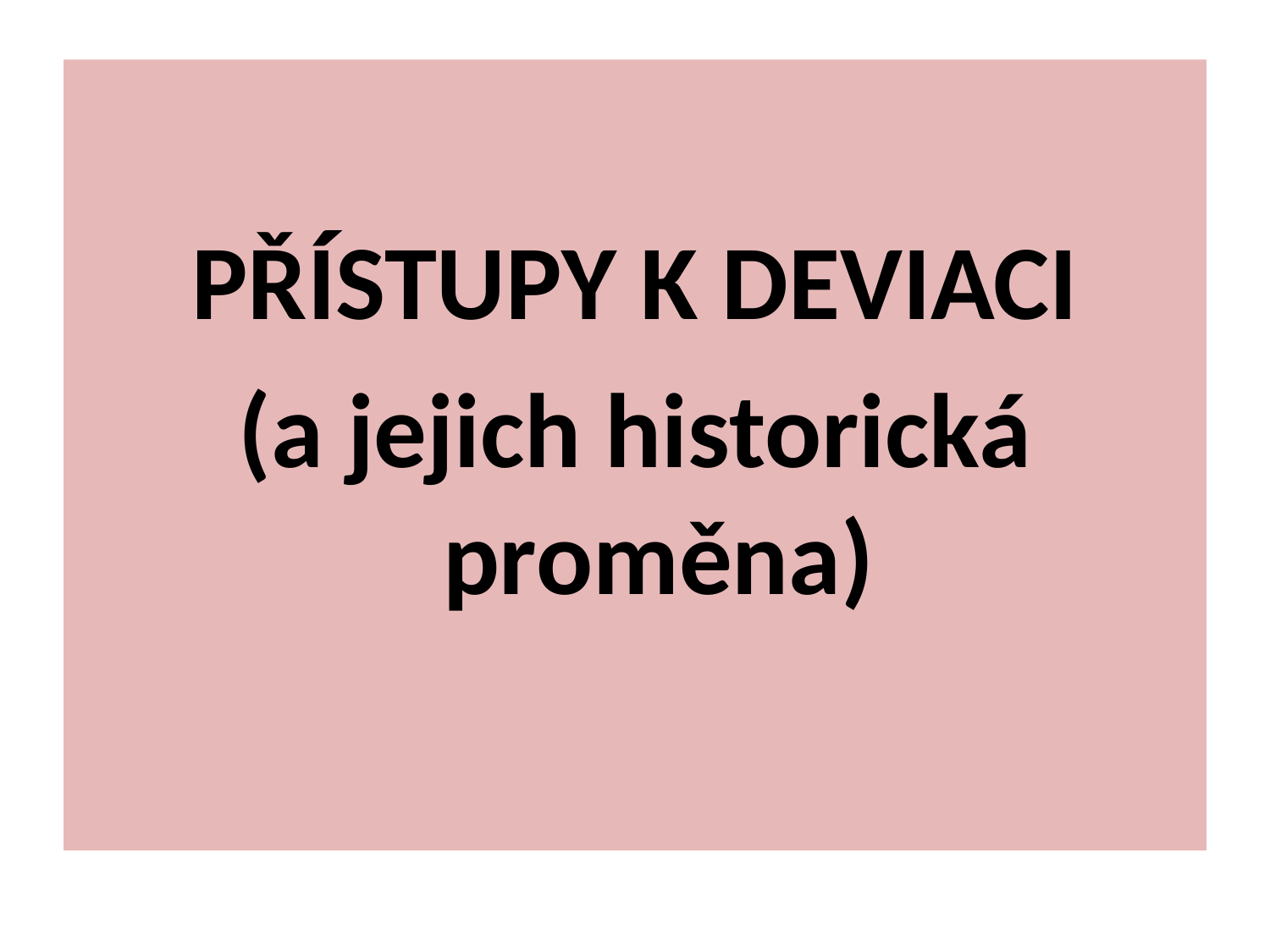

#

PŘÍSTUPY K DEVIACI
(a jejich historická proměna)